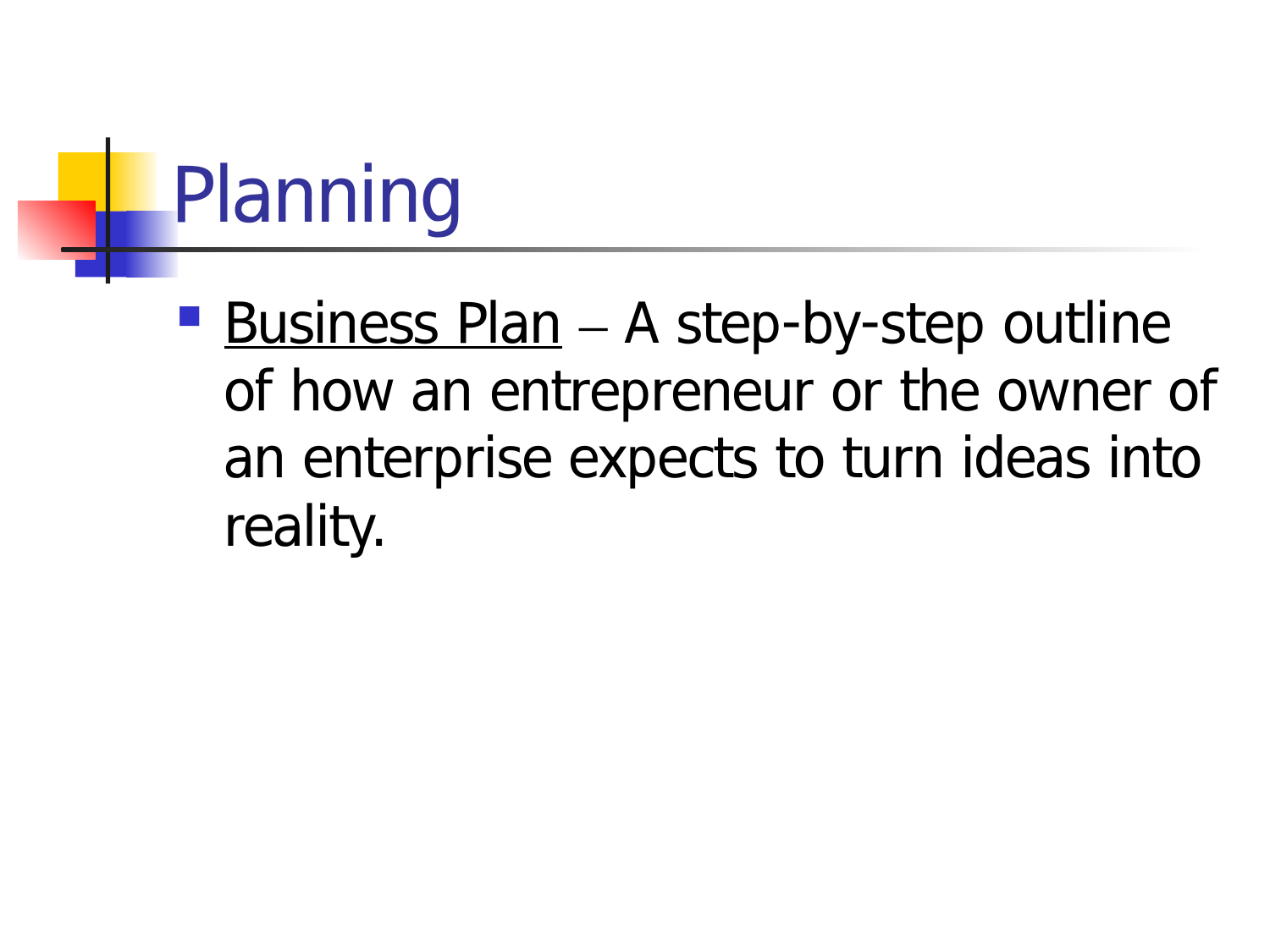

# Planning
Business Plan – A step-by-step outline of how an entrepreneur or the owner of an enterprise expects to turn ideas into reality.